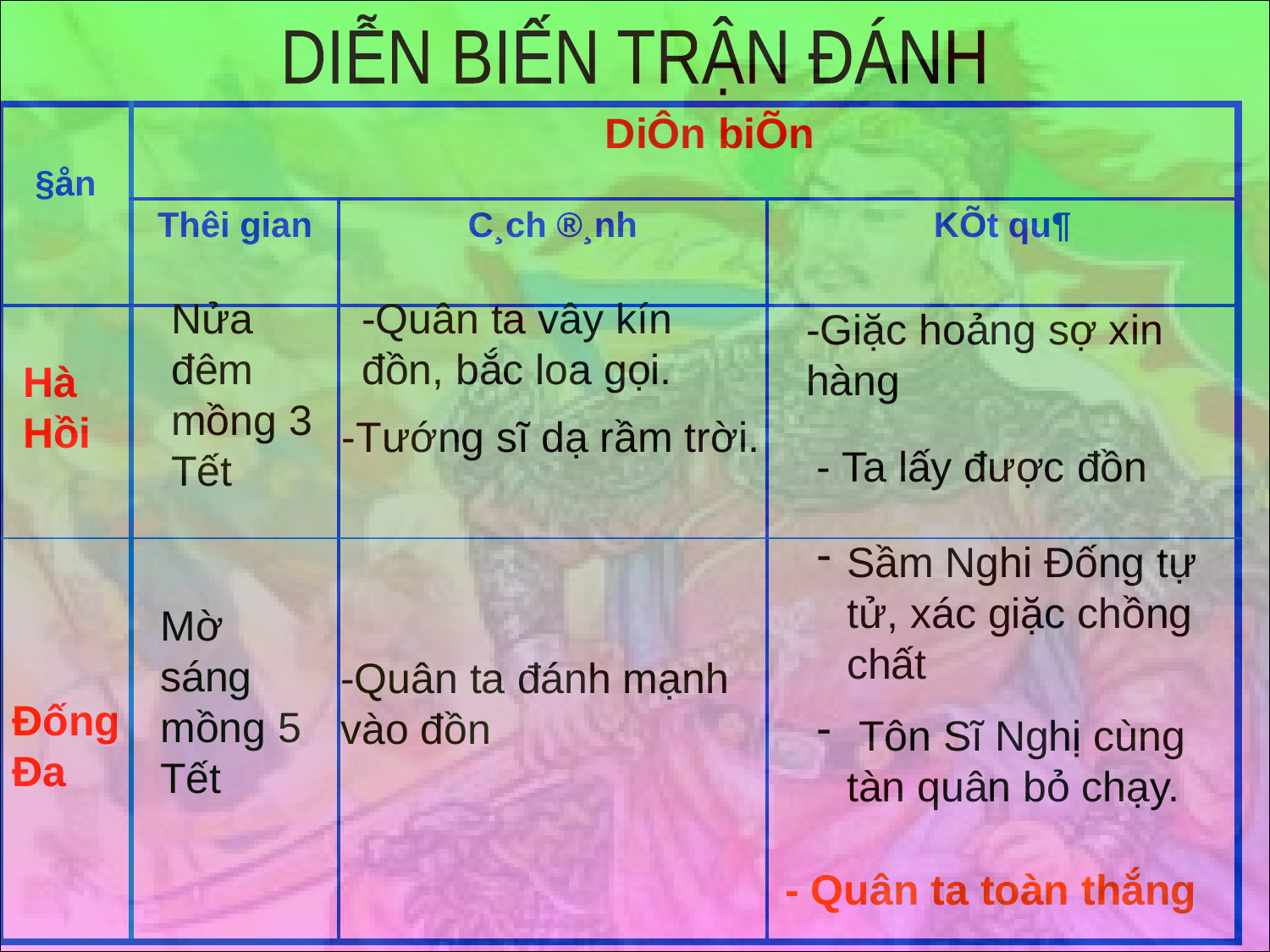

DIỄN BIẾN TRẬN ĐÁNH
| §ån |  | DiÔn biÕn |  |  |
| --- | --- | --- | --- | --- |
|  | Thêi gian | C¸ch ®¸nh | KÕt qu¶ |  |
|  |  |  |  |  |
|  |  |  |  |  |
Nửa đêm mồng 3 Tết
-Quân ta vây kín đồn, bắc loa gọi.
-Giặc hoảng sợ xin hàng
Hà Hồi
 -Tướng sĩ dạ rầm trời.
- Ta lấy được đồn

Sầm Nghi Đống tự tử, xác giặc chồng chất
 Tôn Sĩ Nghị cùng tàn quân bỏ chạy.
Mờ sáng mồng 5   Tết
-Quân ta đánh mạnh vào đồn
Đống Đa
- Quân ta toàn thắng